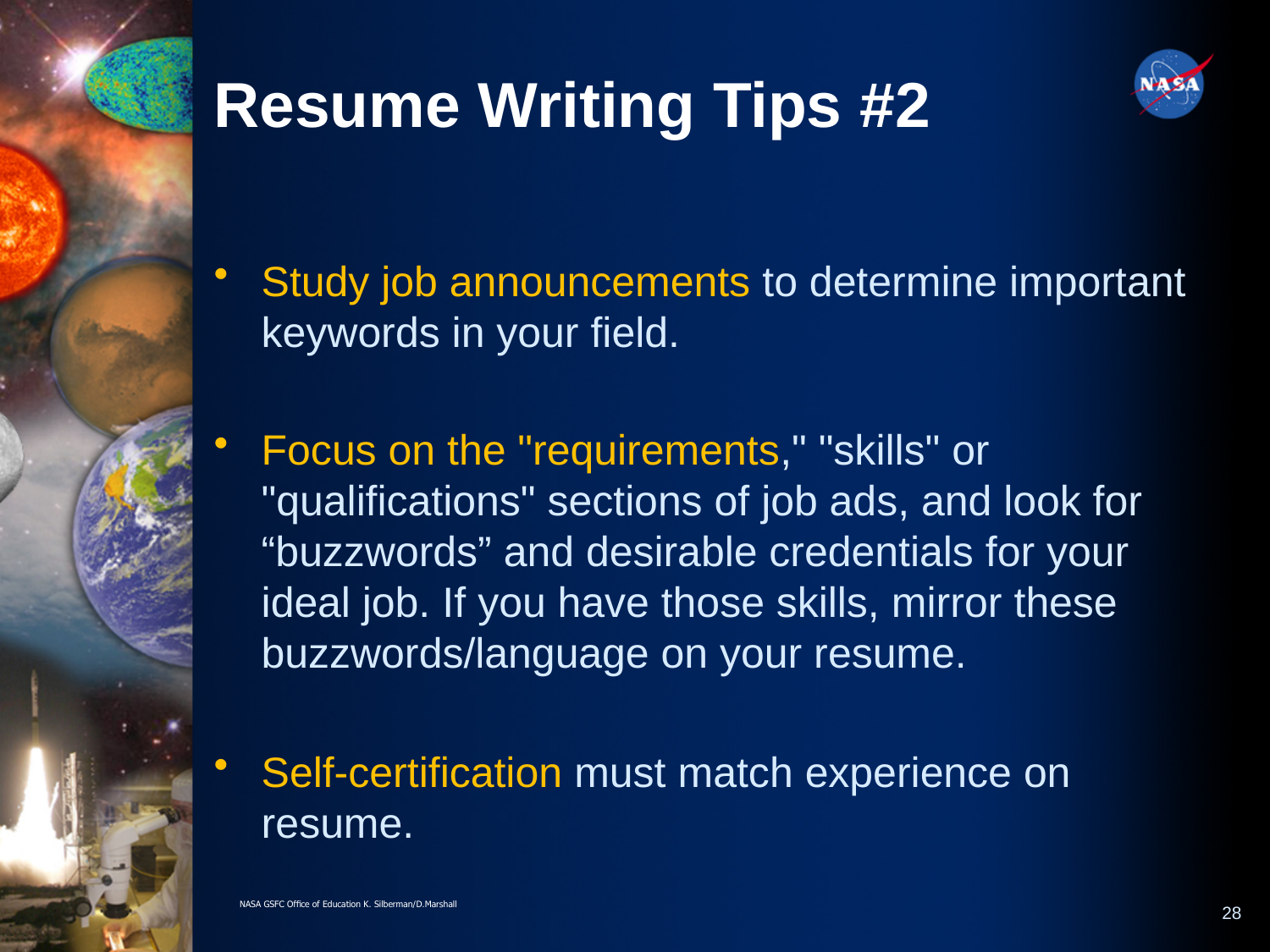

Resume Writing Tips #2

Study job announcements to determine important keywords in your field.

Focus on the "requirements," "skills" or "qualifications" sections of job ads, and look for “buzzwords” and desirable credentials for your ideal job. If you have those skills, mirror these buzzwords/language on your resume.

Self-certification must match experience on resume.
NASA GSFC Office of Education K. Silberman/D.Marshall
28